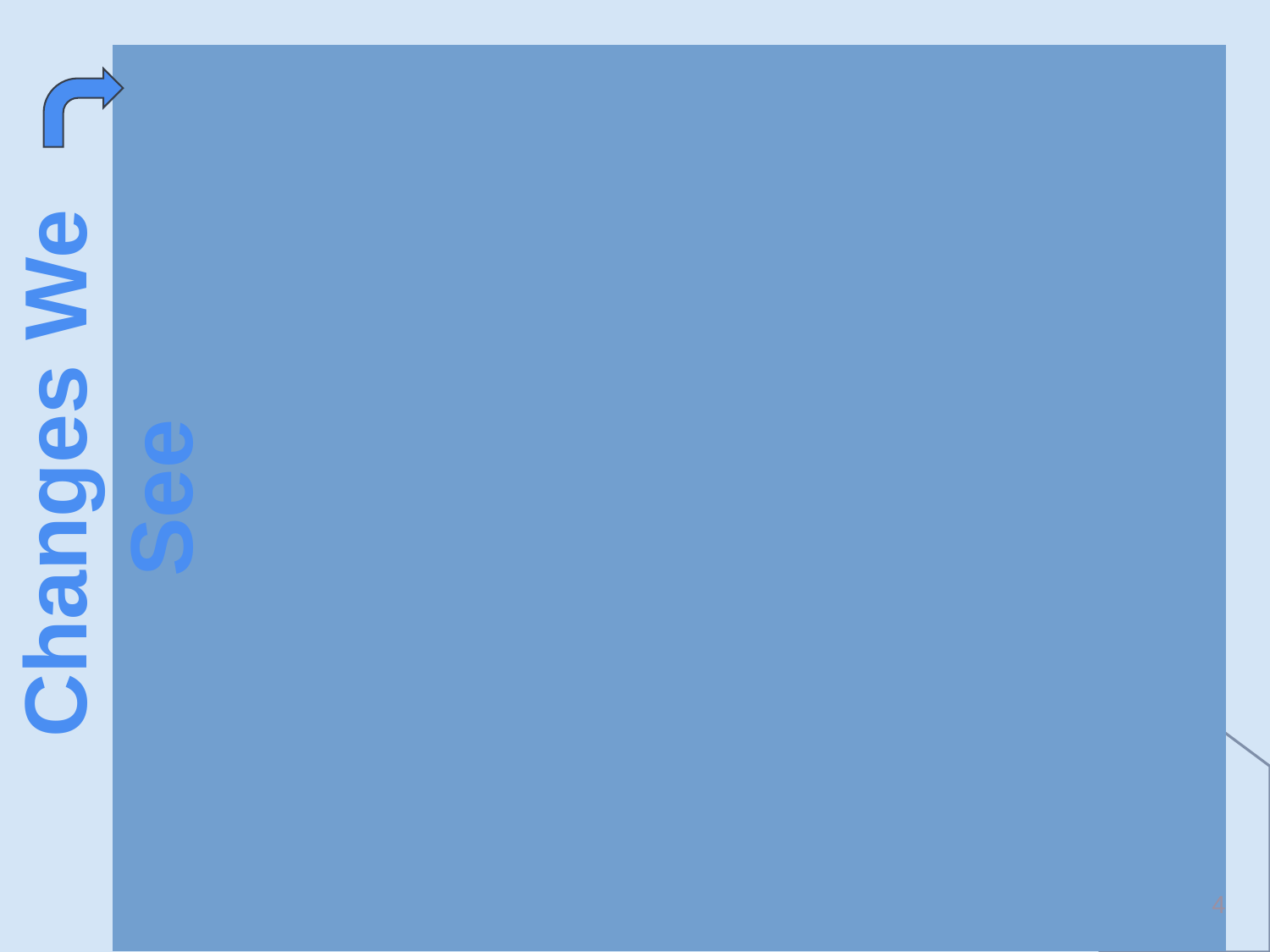

The Manner of Waging War
From stones and sticks, swords, spears to intelligent smart weapons being used by countries engaged in a war
Transportation
From walking to beasts of burden, to horse and buggy, boats, automobiles, aircraft
Household Tasks
From washboards to automatic washers
From the “ice box” to smart refrigerators with ice makers and water depressors
From wood stoves to HVAC systems
From coal oil lamps to electric lights
From the “out house” to indoor plumbing

  Changes We See
4